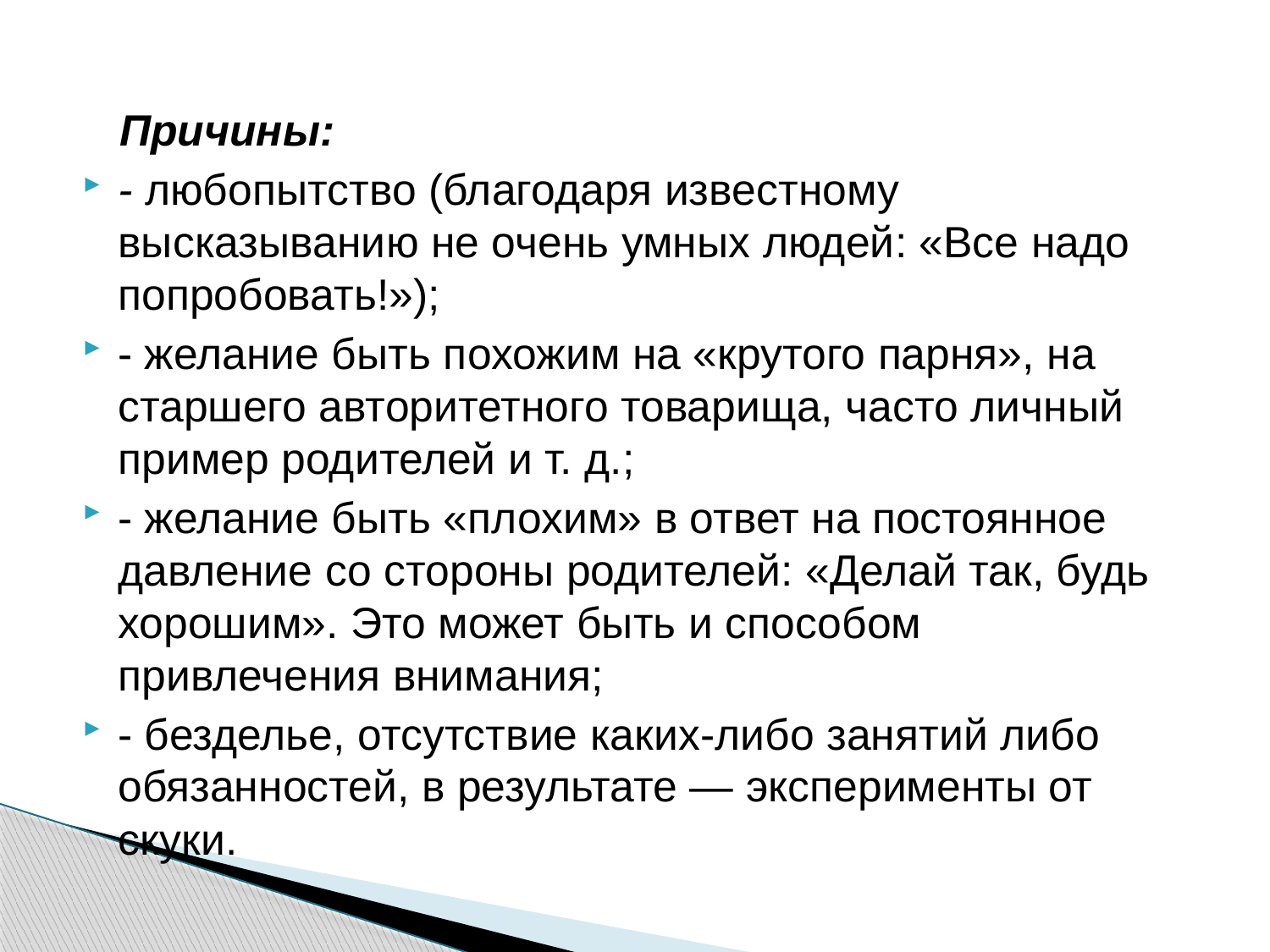

Причины:
- любопытство (благодаря известному высказыванию не очень умных людей: «Все надо попробовать!»);
- желание быть похожим на «крутого парня», на старшего авторитетного товарища, часто личный пример родителей и т. д.;
- желание быть «плохим» в ответ на постоянное давление со стороны родителей: «Делай так, будь хорошим». Это может быть и способом привлечения внимания;
- безделье, отсутствие каких-либо занятий либо обязанностей, в результате — эксперименты от скуки.